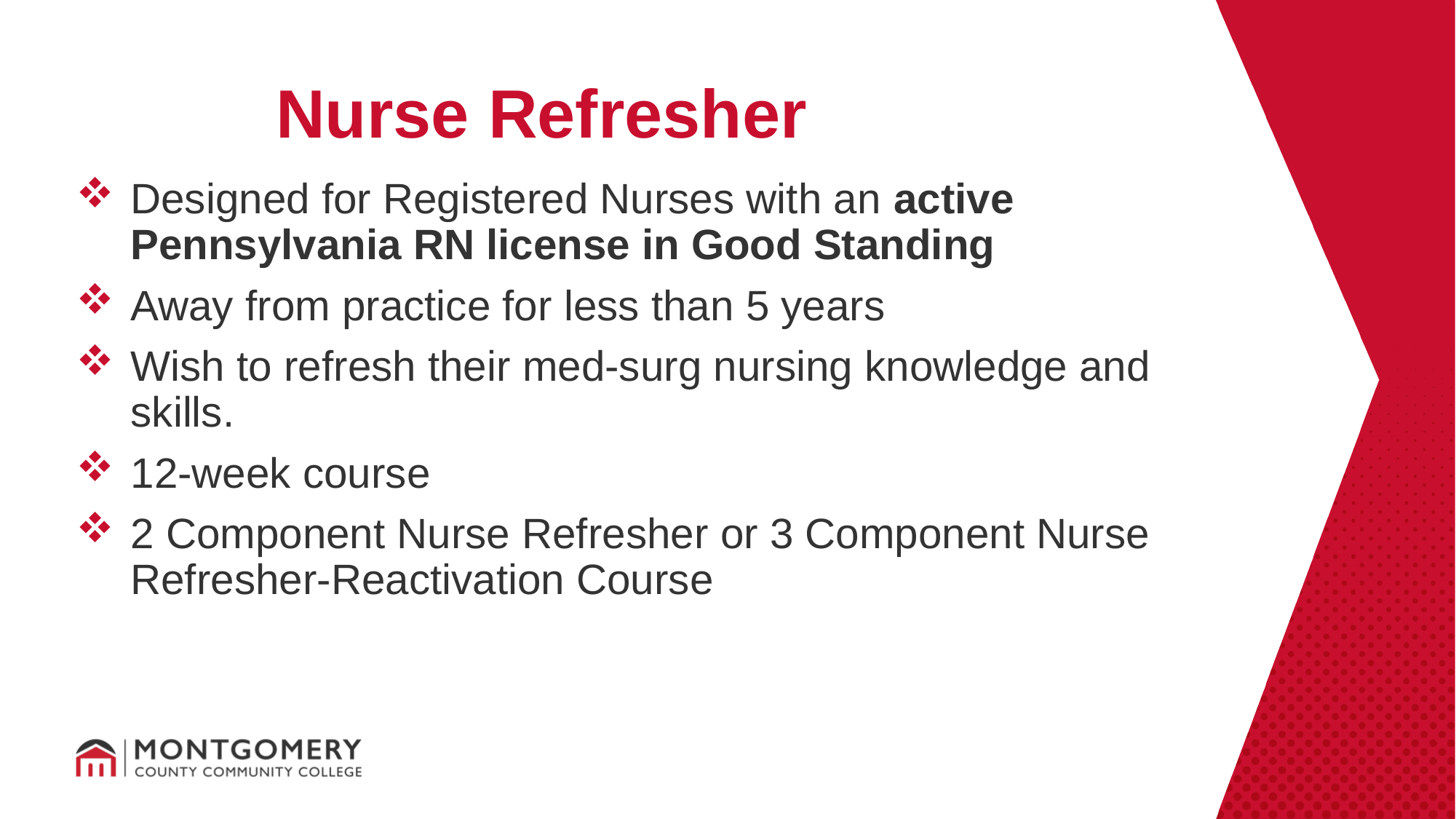

Nurse Refresher
Designed for Registered Nurses with an active Pennsylvania RN license in Good Standing
Away from practice for less than 5 years
Wish to refresh their med-surg nursing knowledge and skills.
12-week course
2 Component Nurse Refresher or 3 Component Nurse Refresher-Reactivation Course